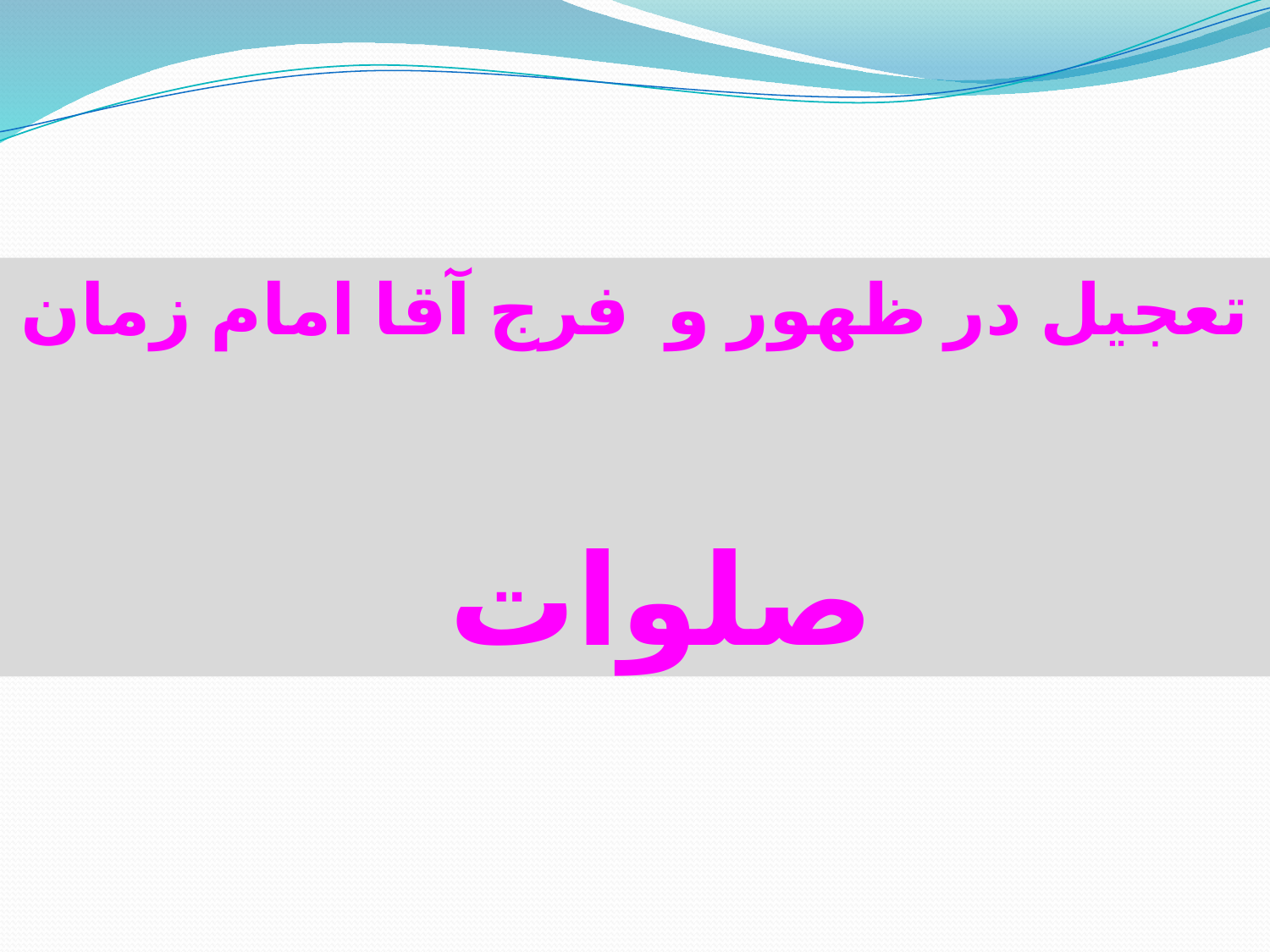

جهت تعجیل در ظهور و  فرج آقا امام زمان (عج)

صلوات